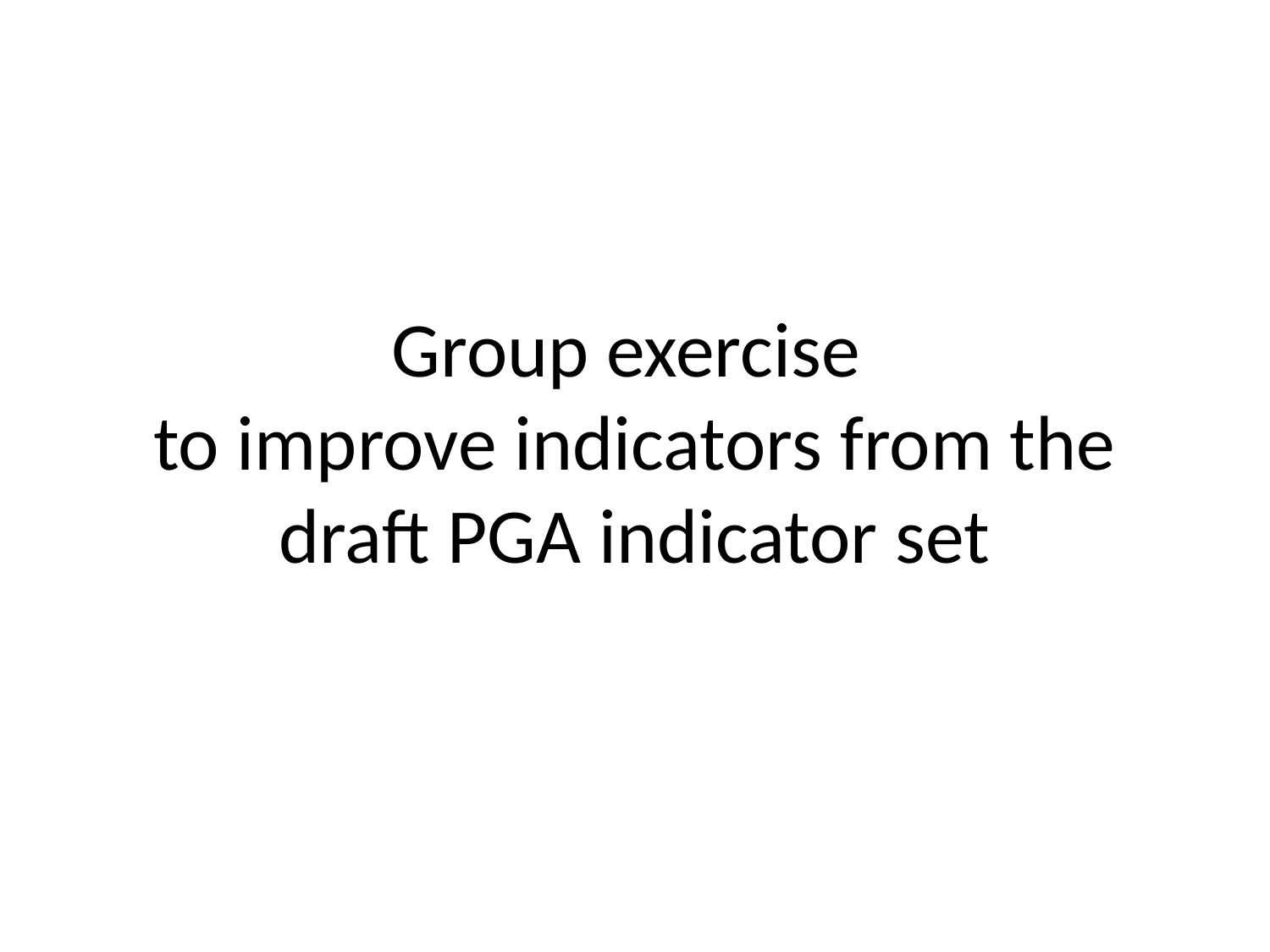

# Group exercise to improve indicators from the draft PGA indicator set